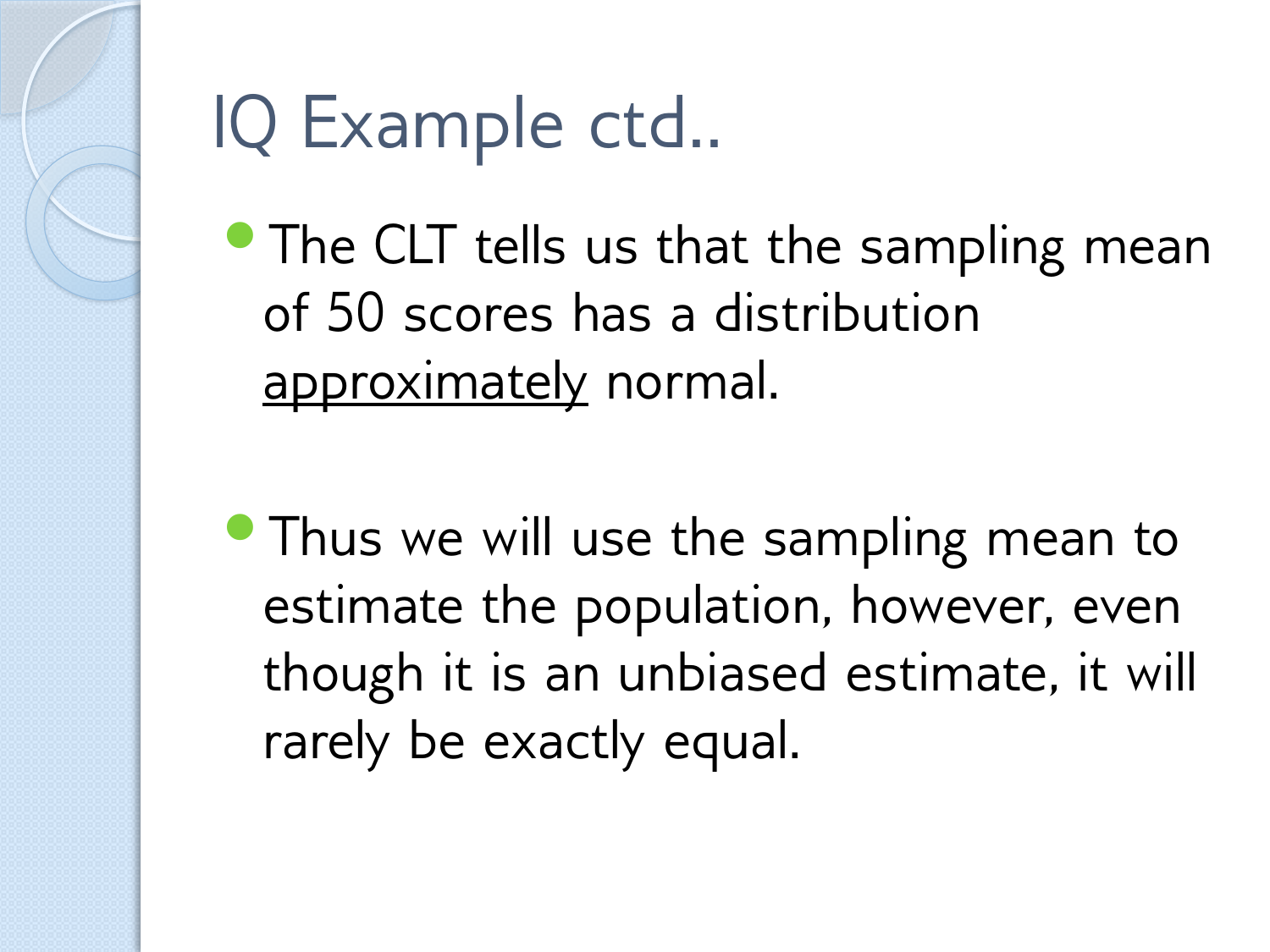

# IQ Example ctd..
The CLT tells us that the sampling mean of 50 scores has a distribution approximately normal.

Thus we will use the sampling mean to estimate the population, however, even though it is an unbiased estimate, it will rarely be exactly equal.